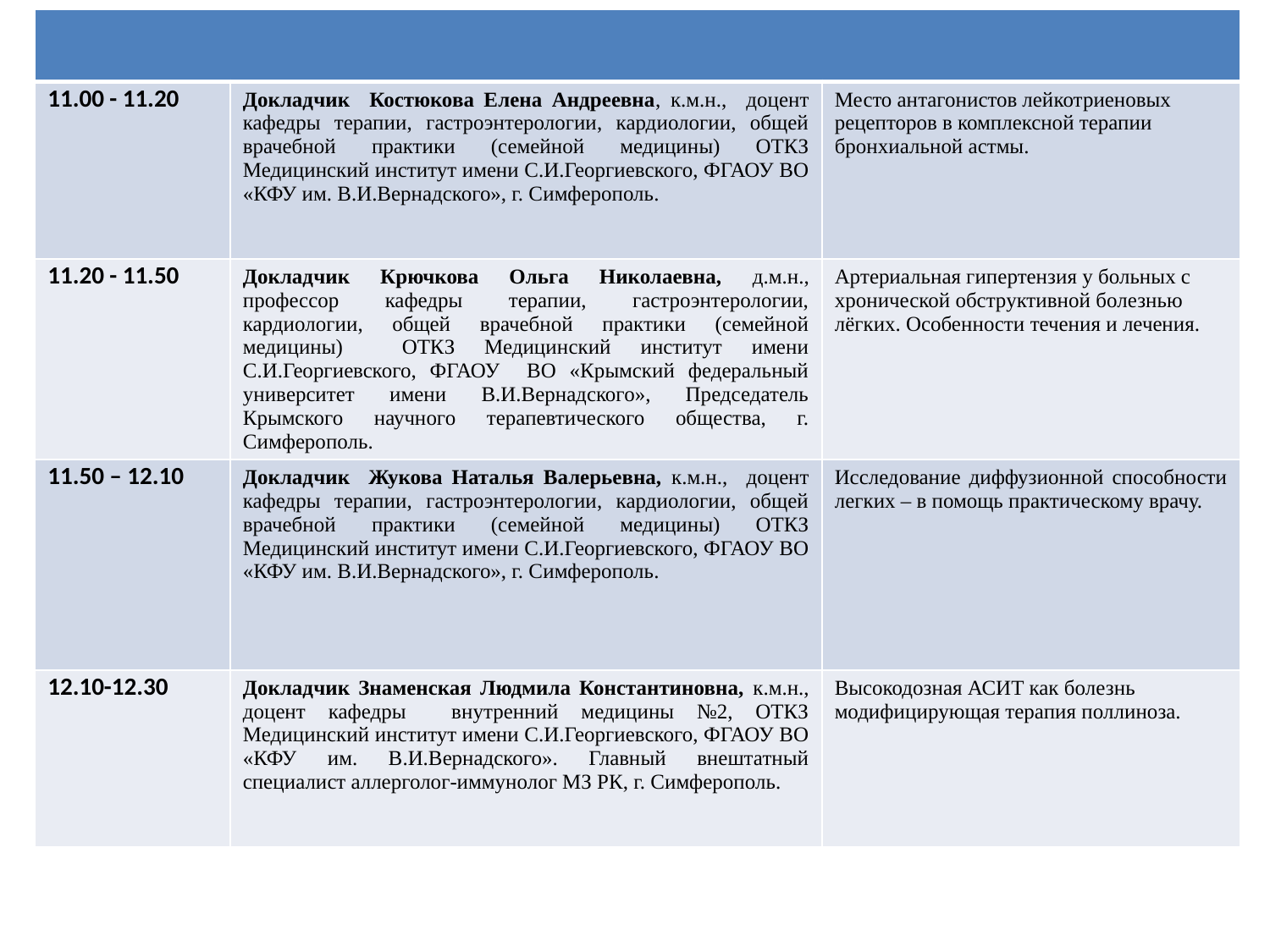

|  |  |  |
| --- | --- | --- |
| 11.00 - 11.20 | Докладчик Костюкова Елена Андреевна, к.м.н., доцент кафедры терапии, гастроэнтерологии, кардиологии, общей врачебной практики (семейной медицины) ОТКЗ Медицинский институт имени С.И.Георгиевского, ФГАОУ ВО «КФУ им. В.И.Вернадского», г. Симферополь. | Место антагонистов лейкотриеновых рецепторов в комплексной терапии бронхиальной астмы. |
| 11.20 - 11.50 | Докладчик Крючкова Ольга Николаевна, д.м.н., профессор кафедры терапии, гастроэнтерологии, кардиологии, общей врачебной практики (семейной медицины) ОТКЗ Медицинский институт имени С.И.Георгиевского, ФГАОУ ВО «Крымский федеральный университет имени В.И.Вернадского», Председатель Крымского научного терапевтического общества, г. Симферополь. | Артериальная гипертензия у больных с хронической обструктивной болезнью лёгких. Особенности течения и лечения. |
| 11.50 – 12.10 | Докладчик Жукова Наталья Валерьевна, к.м.н., доцент кафедры терапии, гастроэнтерологии, кардиологии, общей врачебной практики (семейной медицины) ОТКЗ Медицинский институт имени С.И.Георгиевского, ФГАОУ ВО «КФУ им. В.И.Вернадского», г. Симферополь. | Исследование диффузионной способности легких – в помощь практическому врачу. |
| 12.10-12.30 | Докладчик Знаменская Людмила Константиновна, к.м.н., доцент кафедры внутренний медицины №2, ОТКЗ Медицинский институт имени С.И.Георгиевского, ФГАОУ ВО «КФУ им. В.И.Вернадского». Главный внештатный специалист аллерголог-иммунолог МЗ РК, г. Симферополь. | Высокодозная АСИТ как болезнь модифицирующая терапия поллиноза. |